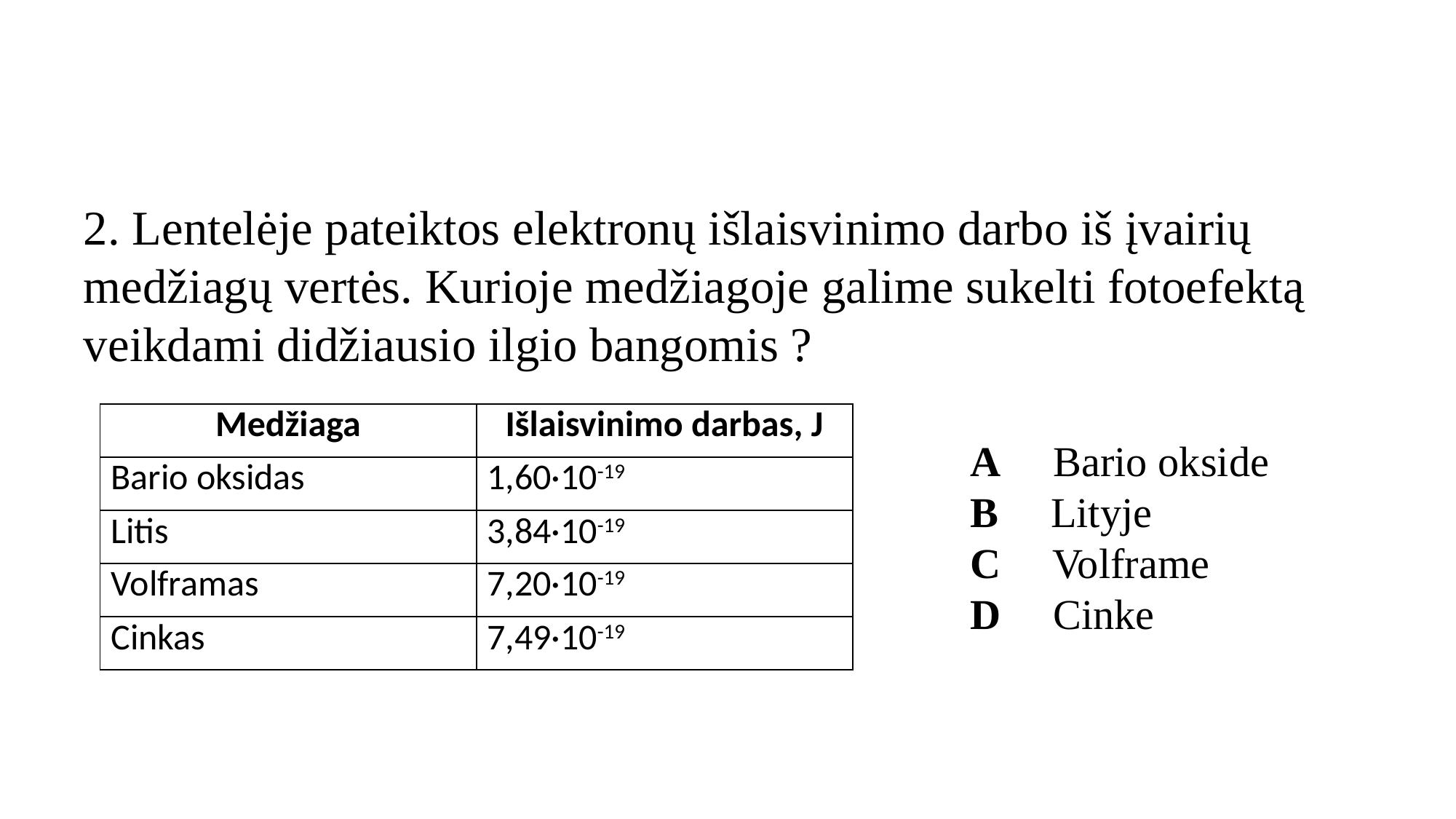

2. Lentelėje pateiktos elektronų išlaisvinimo darbo iš įvairių medžiagų vertės. Kurioje medžiagoje galime sukelti fotoefektą veikdami didžiausio ilgio bangomis ?
| Medžiaga | Išlaisvinimo darbas, J |
| --- | --- |
| Bario oksidas | 1,60·10-19 |
| Litis | 3,84·10-19 |
| Volframas | 7,20·10-19 |
| Cinkas | 7,49·10-19 |
A     Bario okside
B     Lityje
C     Volframe
D     Cinke